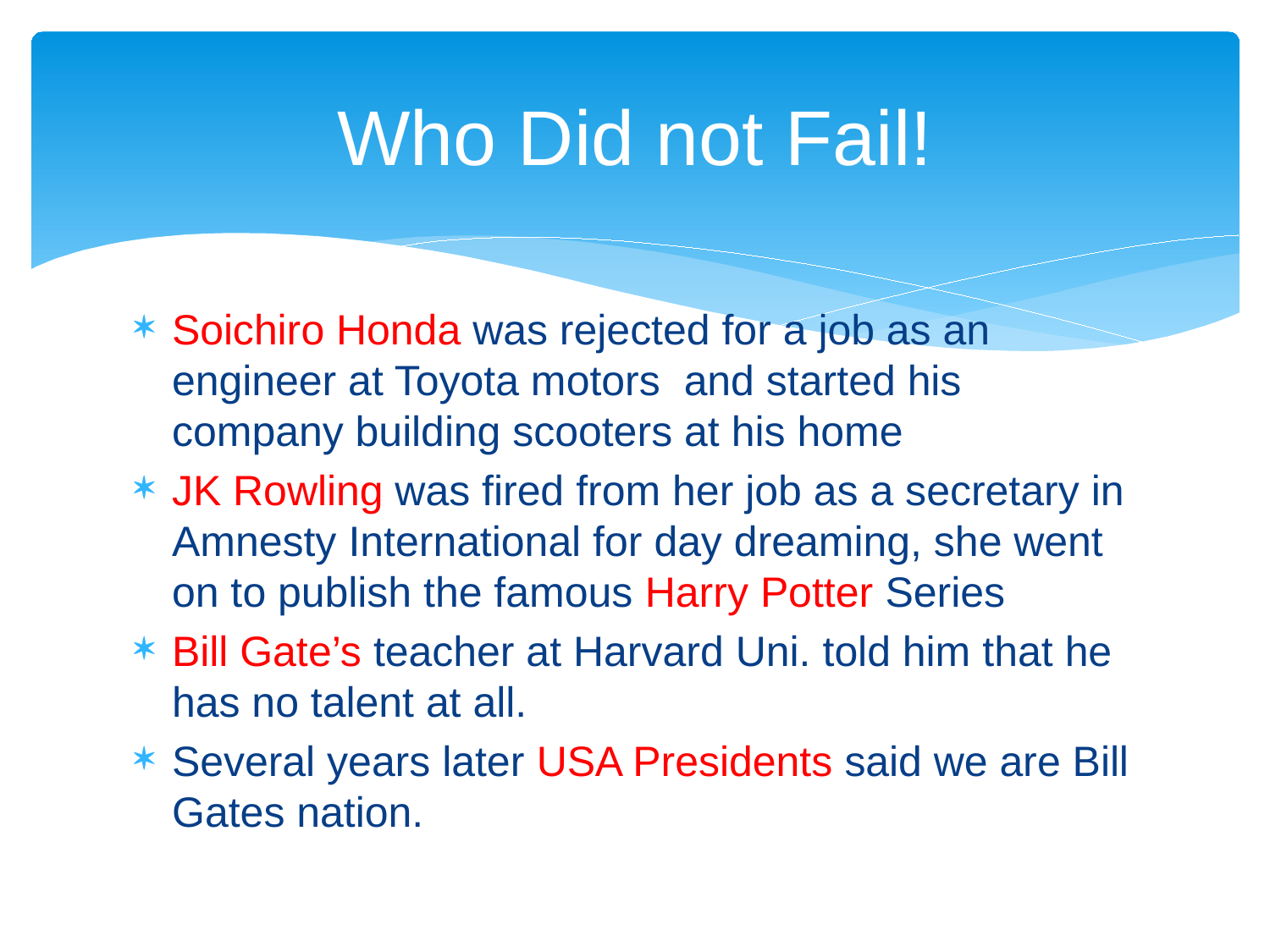

# Who Did not Fail!
Soichiro Honda was rejected for a job as an engineer at Toyota motors  and started his company building scooters at his home
JK Rowling was fired from her job as a secretary in Amnesty International for day dreaming, she went on to publish the famous Harry Potter Series
Bill Gate’s teacher at Harvard Uni. told him that he has no talent at all.
Several years later USA Presidents said we are Bill Gates nation.